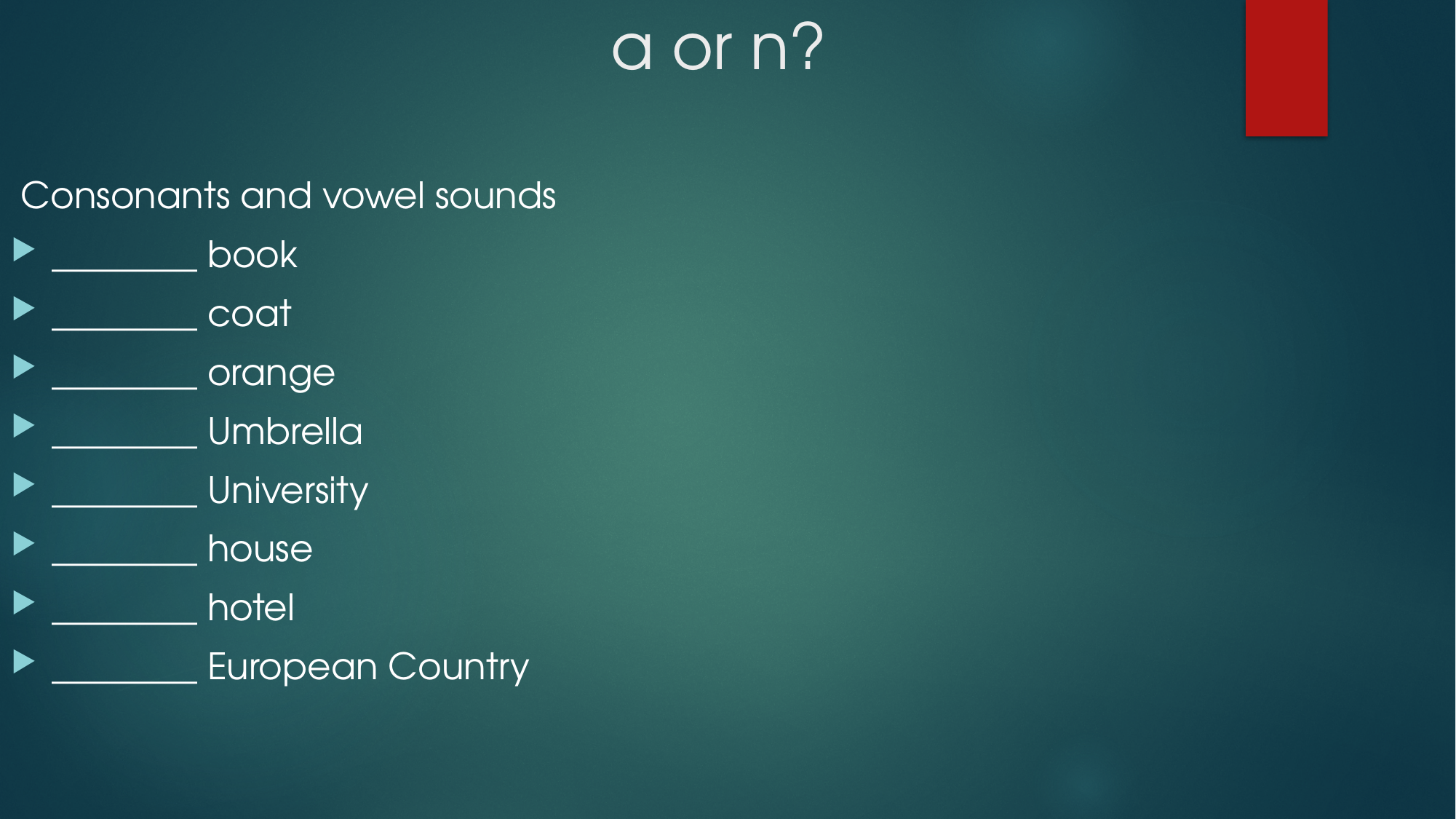

# a or n?
 Consonants and vowel sounds
________ book
________ coat
________ orange
________ Umbrella
________ University
________ house
________ hotel
________ European Country